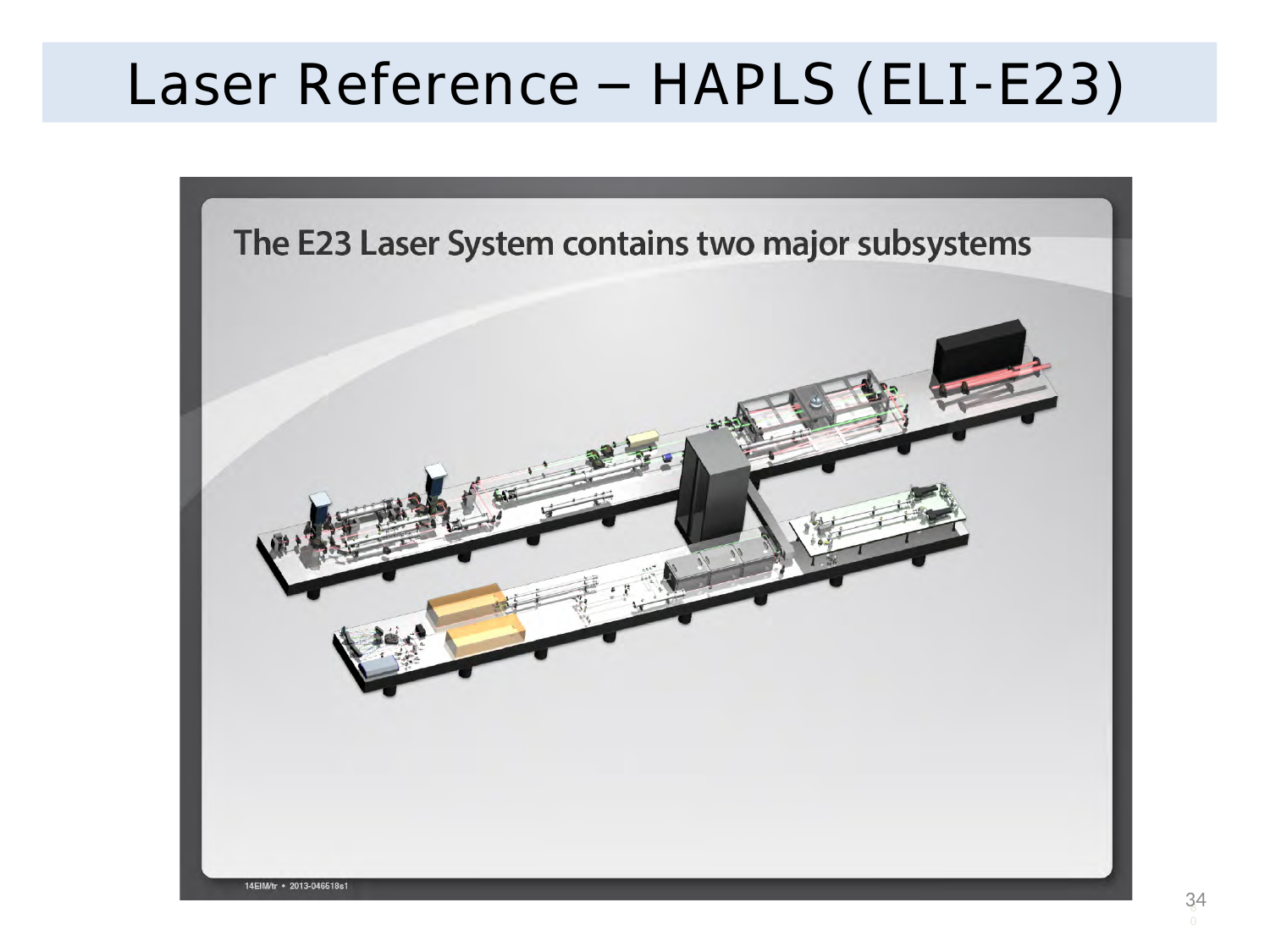

Laser Reference – HAPLS (ELI-E23)

34
80